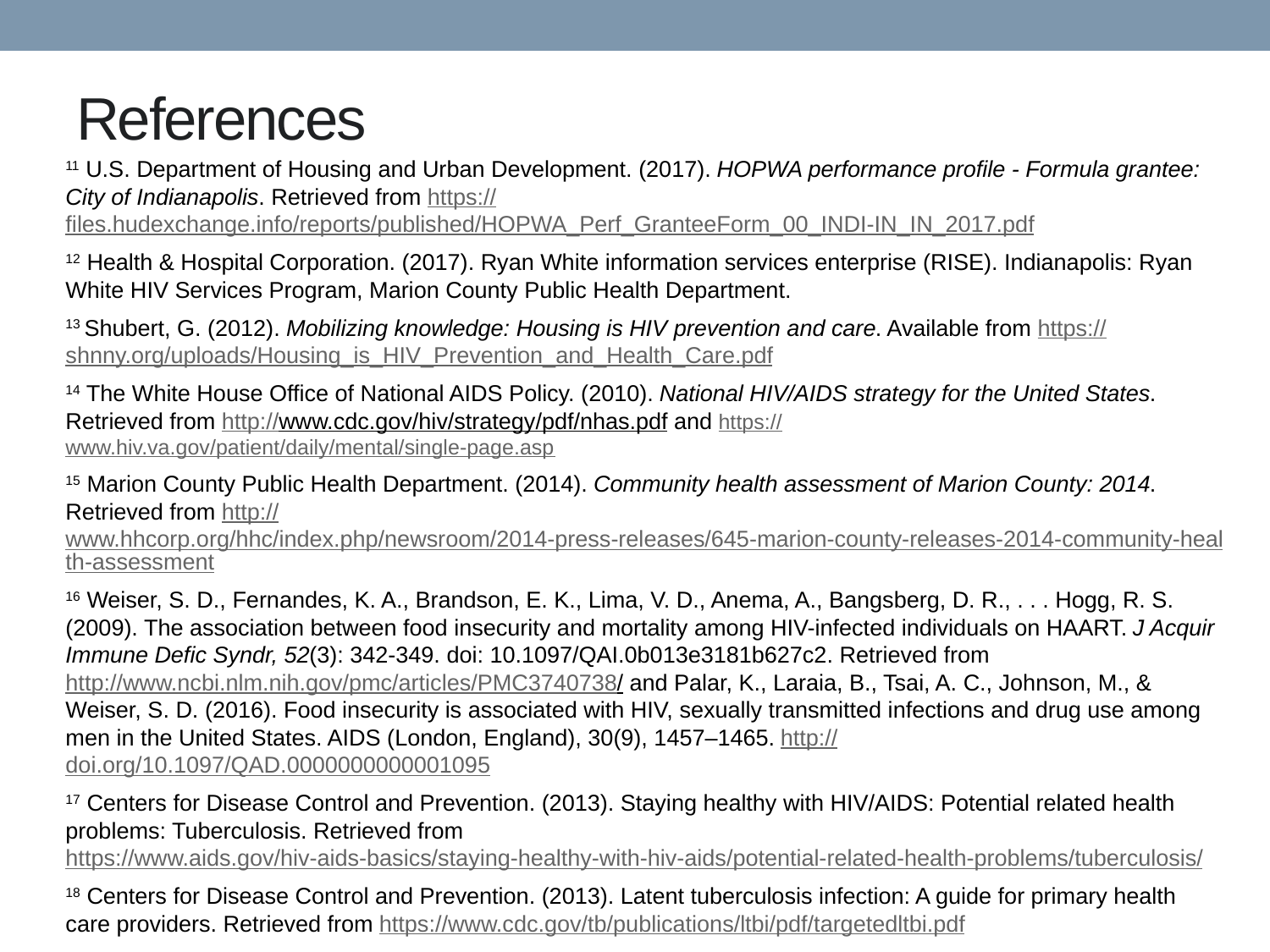

# References
11 U.S. Department of Housing and Urban Development. (2017). HOPWA performance profile - Formula grantee: City of Indianapolis. Retrieved from https://files.hudexchange.info/reports/published/HOPWA_Perf_GranteeForm_00_INDI-IN_IN_2017.pdf
12 Health & Hospital Corporation. (2017). Ryan White information services enterprise (RISE). Indianapolis: Ryan White HIV Services Program, Marion County Public Health Department.
13 Shubert, G. (2012). Mobilizing knowledge: Housing is HIV prevention and care. Available from https://shnny.org/uploads/Housing_is_HIV_Prevention_and_Health_Care.pdf
14 The White House Office of National AIDS Policy. (2010). National HIV/AIDS strategy for the United States. Retrieved from http://www.cdc.gov/hiv/strategy/pdf/nhas.pdf and https://www.hiv.va.gov/patient/daily/mental/single-page.asp
15 Marion County Public Health Department. (2014). Community health assessment of Marion County: 2014. Retrieved from http://www.hhcorp.org/hhc/index.php/newsroom/2014-press-releases/645-marion-county-releases-2014-community-health-assessment
16 Weiser, S. D., Fernandes, K. A., Brandson, E. K., Lima, V. D., Anema, A., Bangsberg, D. R., . . . Hogg, R. S. (2009). The association between food insecurity and mortality among HIV-infected individuals on HAART. J Acquir Immune Defic Syndr, 52(3): 342-349. doi: 10.1097/QAI.0b013e3181b627c2. Retrieved from http://www.ncbi.nlm.nih.gov/pmc/articles/PMC3740738/ and Palar, K., Laraia, B., Tsai, A. C., Johnson, M., & Weiser, S. D. (2016). Food insecurity is associated with HIV, sexually transmitted infections and drug use among men in the United States. AIDS (London, England), 30(9), 1457–1465. http://doi.org/10.1097/QAD.0000000000001095
17 Centers for Disease Control and Prevention. (2013). Staying healthy with HIV/AIDS: Potential related health problems: Tuberculosis. Retrieved from https://www.aids.gov/hiv-aids-basics/staying-healthy-with-hiv-aids/potential-related-health-problems/tuberculosis/
18 Centers for Disease Control and Prevention. (2013). Latent tuberculosis infection: A guide for primary health care providers. Retrieved from https://www.cdc.gov/tb/publications/ltbi/pdf/targetedltbi.pdf